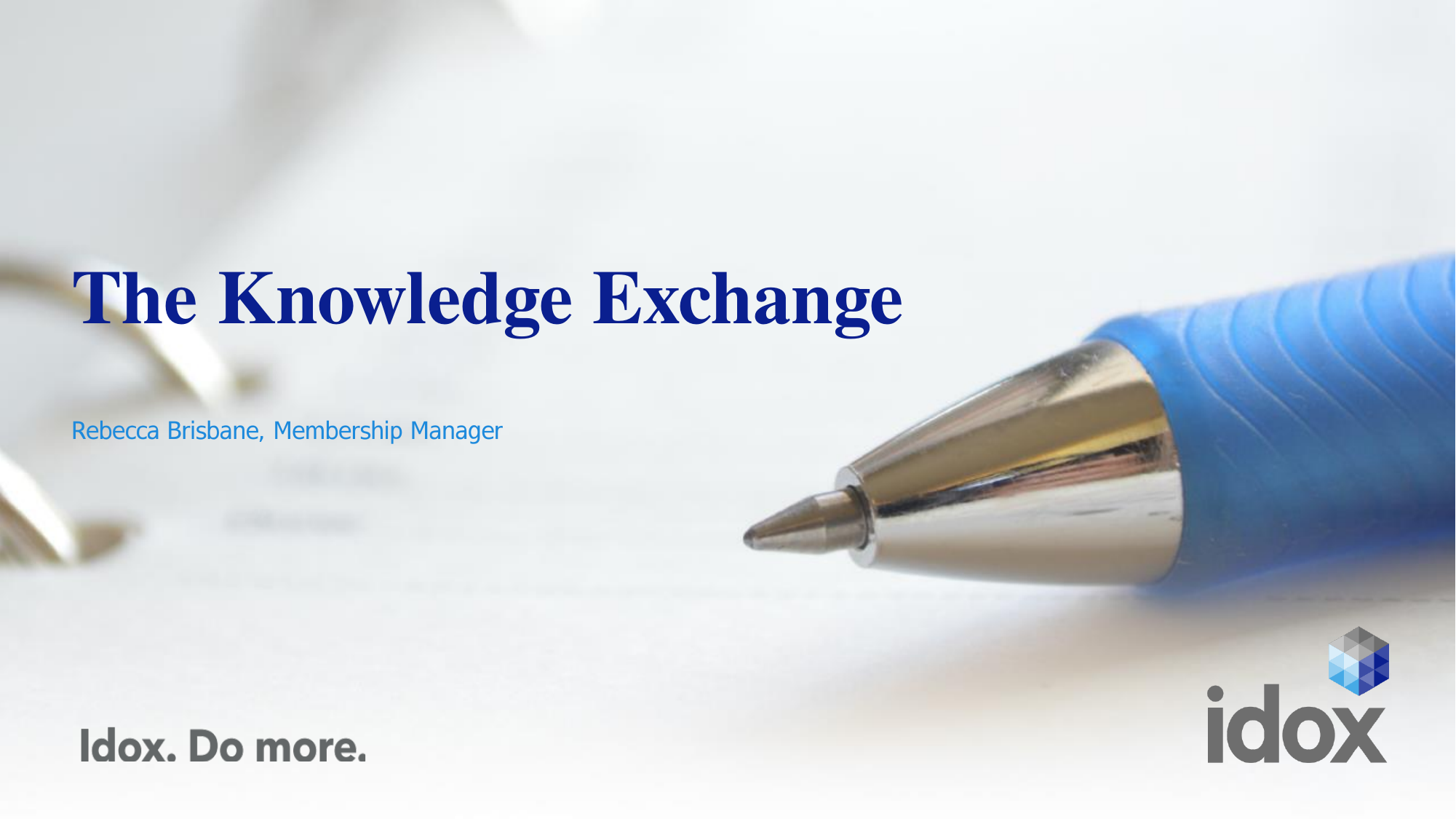

# The Knowledge Exchange

Rebecca Brisbane, Membership Manager